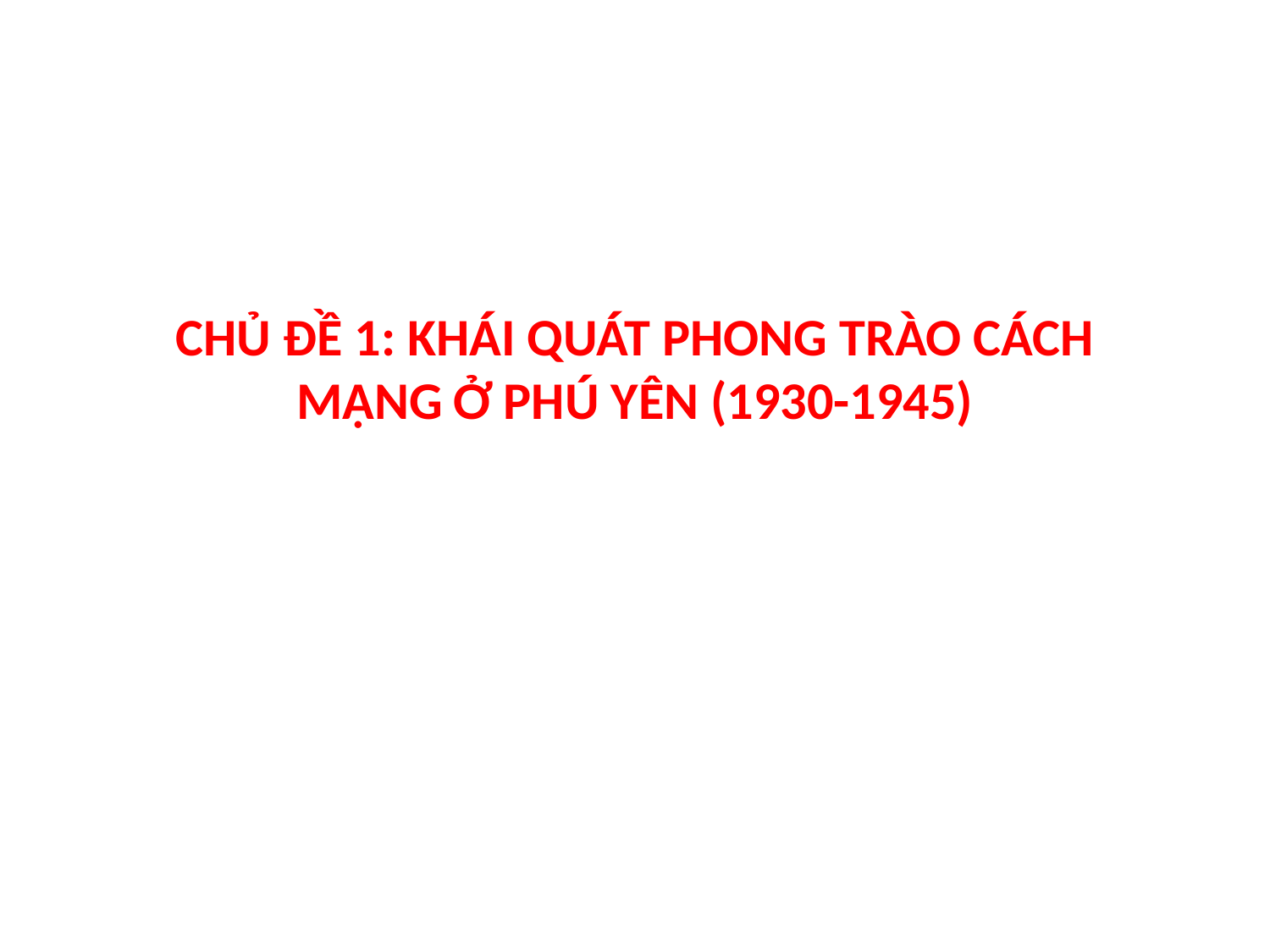

# CHỦ ĐỀ 1: KHÁI QUÁT PHONG TRÀO CÁCH MẠNG Ở PHÚ YÊN (1930-1945)